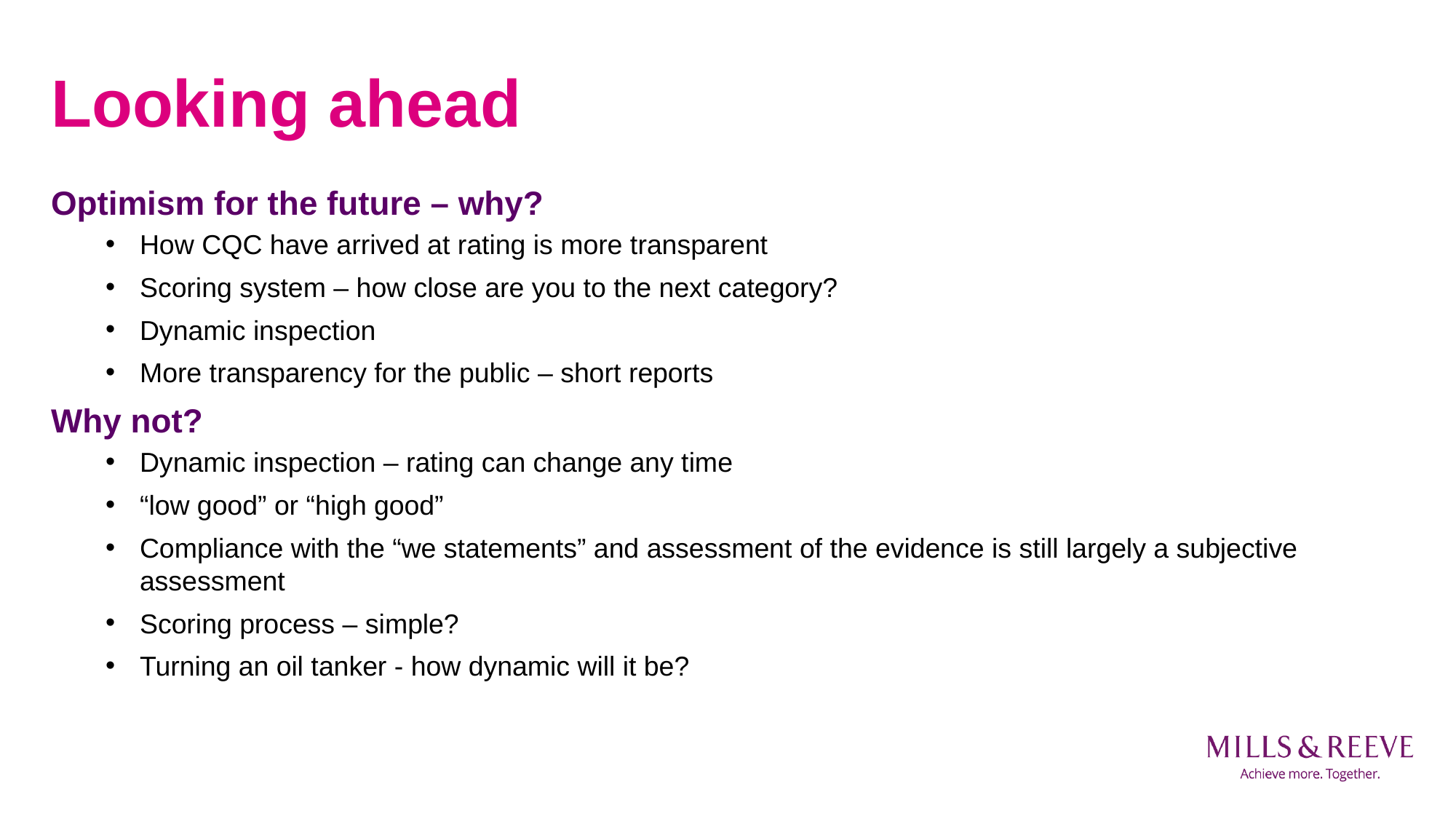

# Looking ahead
Optimism for the future – why?
How CQC have arrived at rating is more transparent
Scoring system – how close are you to the next category?
Dynamic inspection
More transparency for the public – short reports
Why not?
Dynamic inspection – rating can change any time
“low good” or “high good”
Compliance with the “we statements” and assessment of the evidence is still largely a subjective assessment
Scoring process – simple?
Turning an oil tanker - how dynamic will it be?